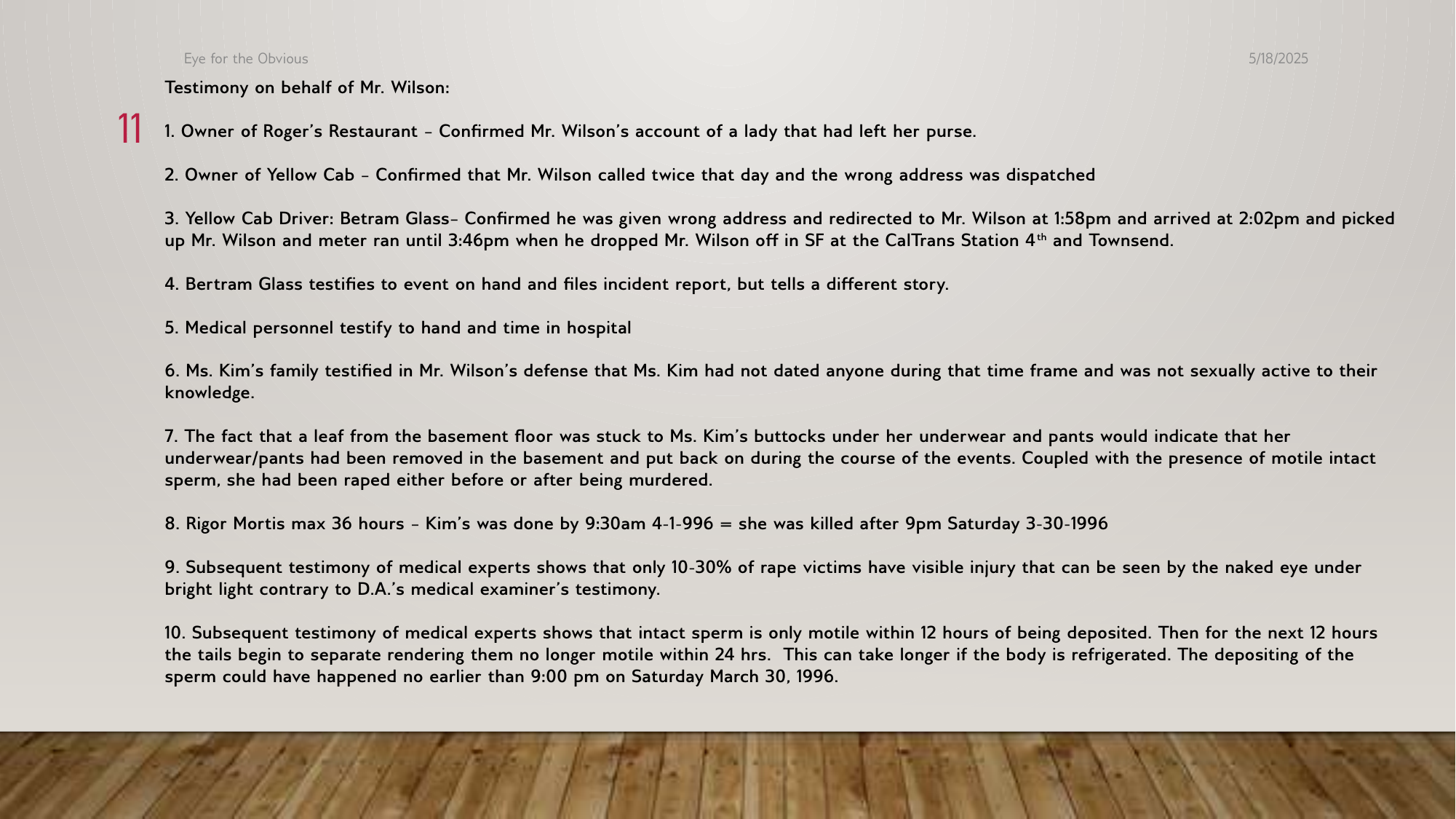

Eye for the Obvious
5/18/2025
Testimony on behalf of Mr. Wilson:

1. Owner of Roger’s Restaurant – Confirmed Mr. Wilson’s account of a lady that had left her purse.

2. Owner of Yellow Cab – Confirmed that Mr. Wilson called twice that day and the wrong address was dispatched

3. Yellow Cab Driver: Betram Glass– Confirmed he was given wrong address and redirected to Mr. Wilson at 1:58pm and arrived at 2:02pm and picked up Mr. Wilson and meter ran until 3:46pm when he dropped Mr. Wilson off in SF at the CalTrans Station 4th and Townsend.

4. Bertram Glass testifies to event on hand and files incident report, but tells a different story.

5. Medical personnel testify to hand and time in hospital

6. Ms. Kim’s family testified in Mr. Wilson’s defense that Ms. Kim had not dated anyone during that time frame and was not sexually active to their knowledge.

7. The fact that a leaf from the basement floor was stuck to Ms. Kim’s buttocks under her underwear and pants would indicate that her underwear/pants had been removed in the basement and put back on during the course of the events. Coupled with the presence of motile intact sperm, she had been raped either before or after being murdered.

8. Rigor Mortis max 36 hours – Kim’s was done by 9:30am 4-1-996 = she was killed after 9pm Saturday 3-30-1996

9. Subsequent testimony of medical experts shows that only 10-30% of rape victims have visible injury that can be seen by the naked eye under bright light contrary to D.A.’s medical examiner’s testimony.

10. Subsequent testimony of medical experts shows that intact sperm is only motile within 12 hours of being deposited. Then for the next 12 hours the tails begin to separate rendering them no longer motile within 24 hrs.  This can take longer if the body is refrigerated. The depositing of the sperm could have happened no earlier than 9:00 pm on Saturday March 30, 1996.
11